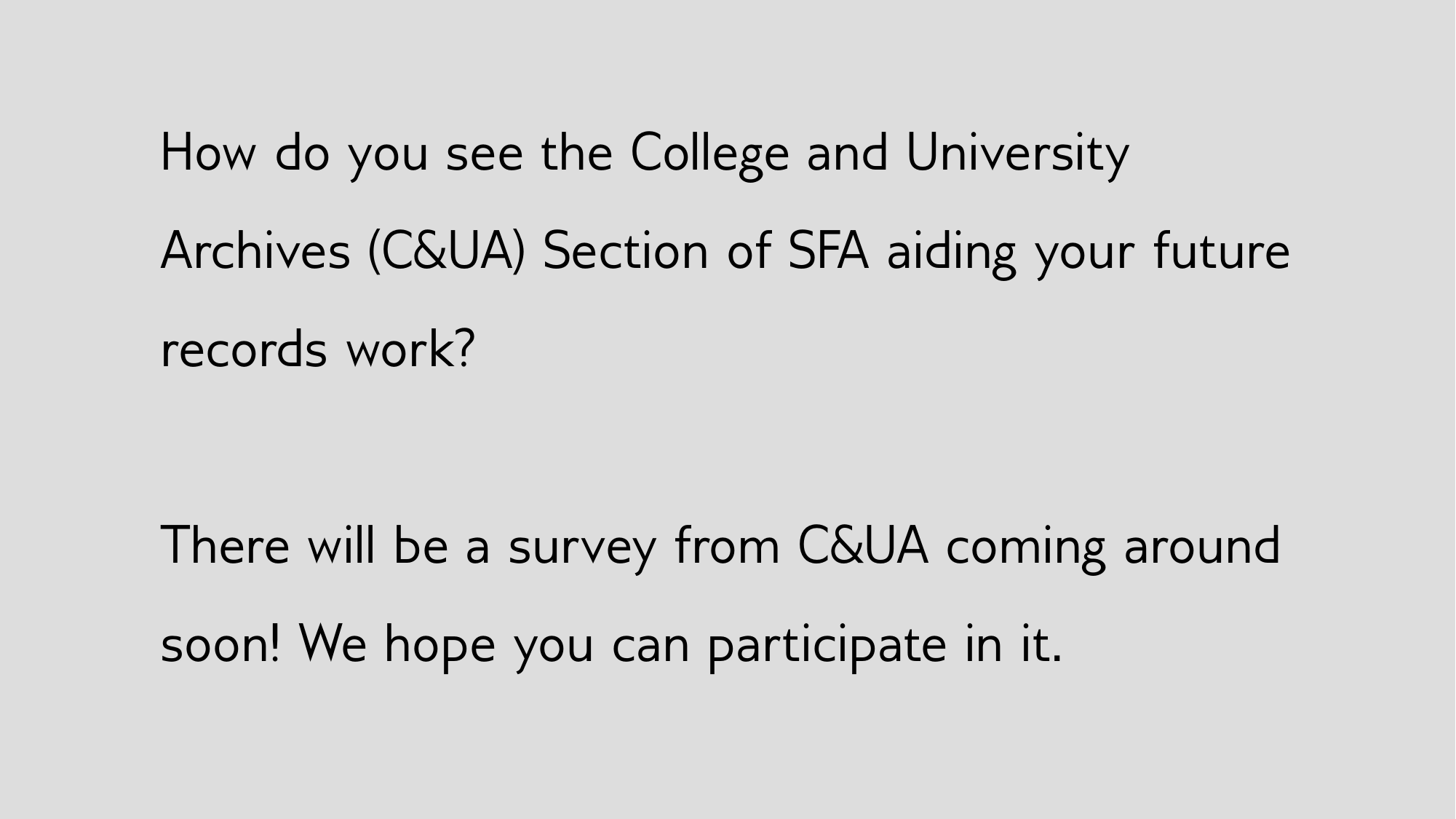

How do you see the College and University Archives (C&UA) Section of SFA aiding your future records work?

There will be a survey from C&UA coming around soon! We hope you can participate in it.